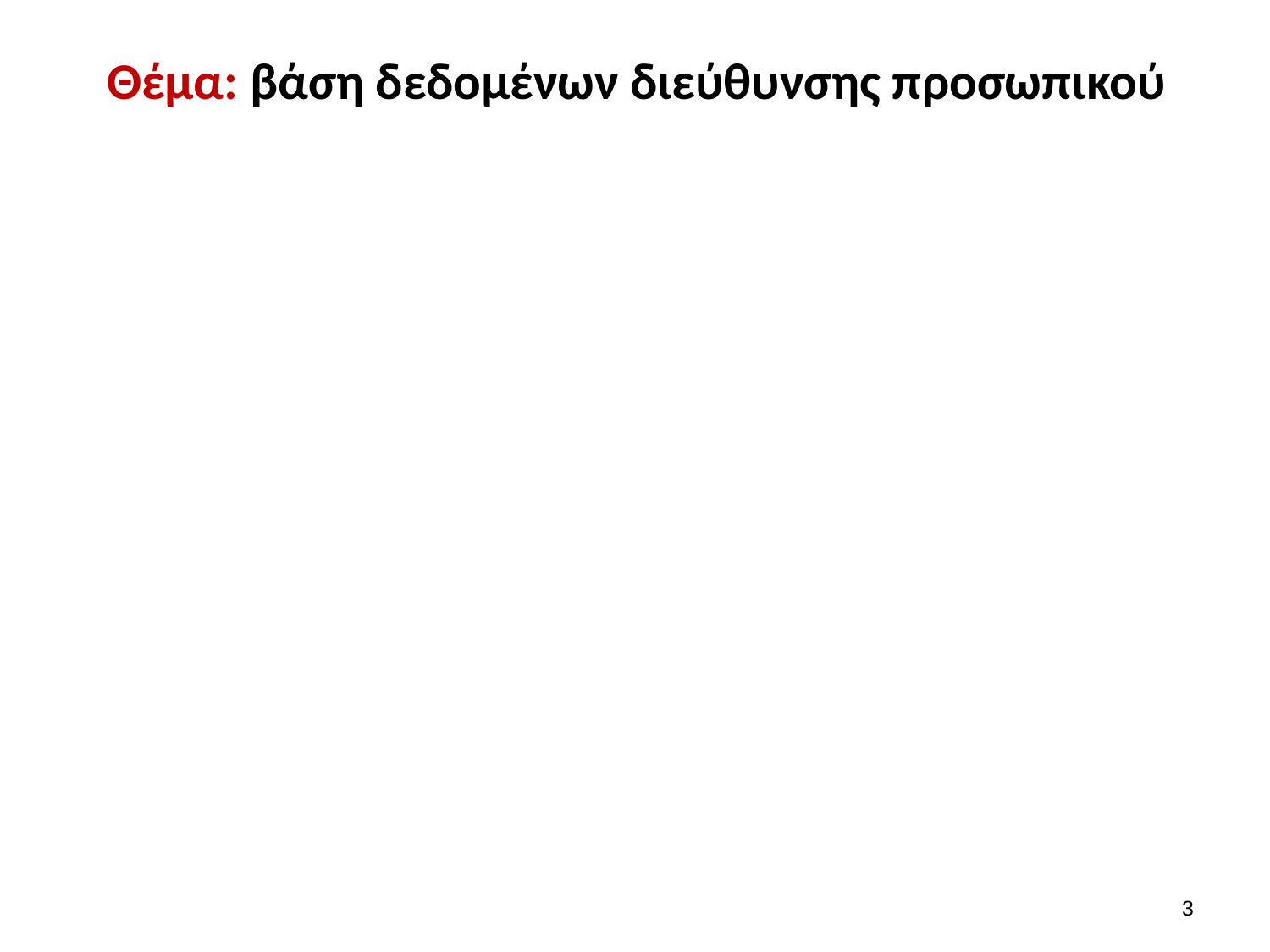

# Θέμα: βάση δεδομένων διεύθυνσης προσωπικού
3